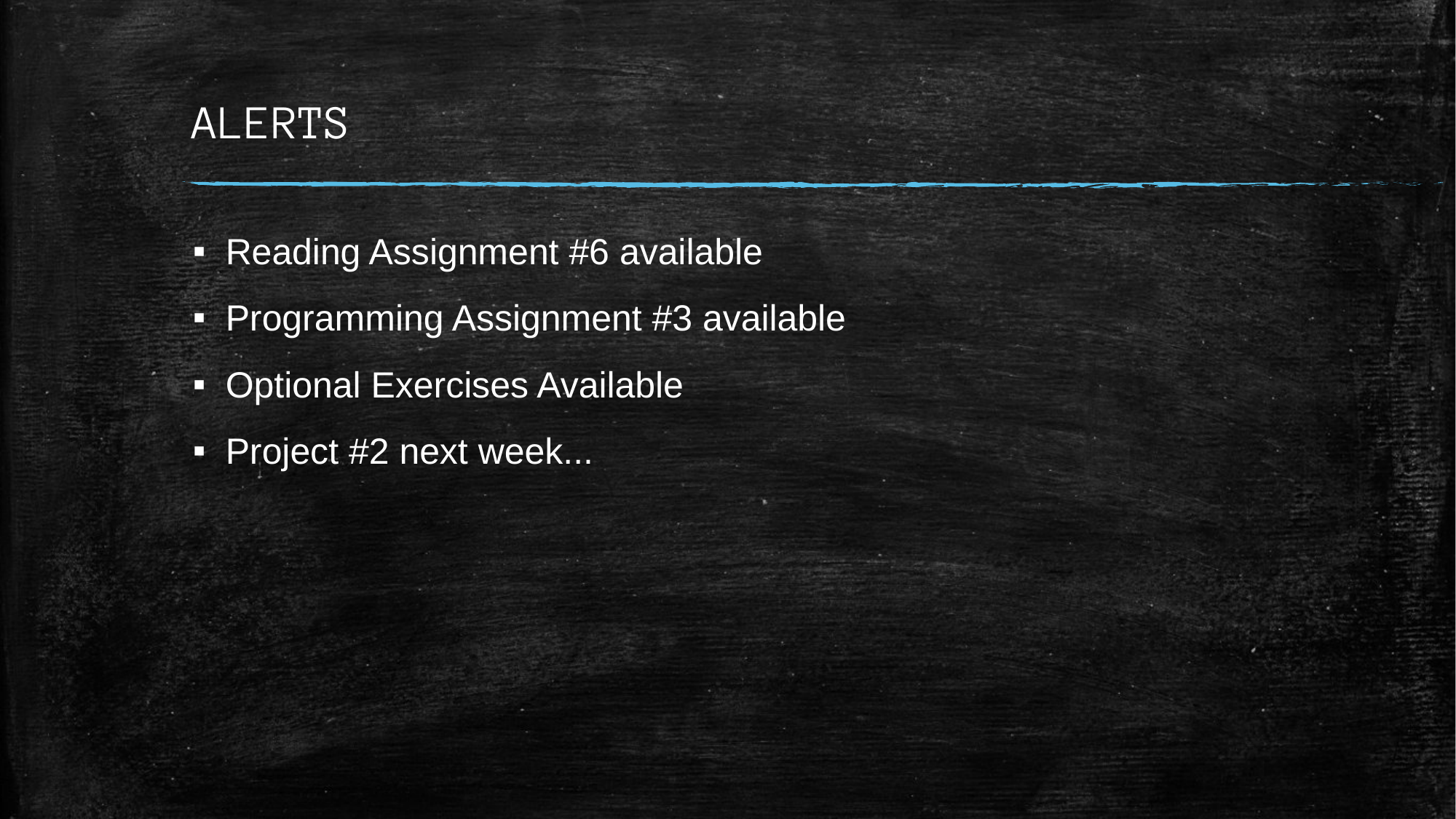

# ALERTS
Reading Assignment #6 available
Programming Assignment #3 available
Optional Exercises Available
Project #2 next week...